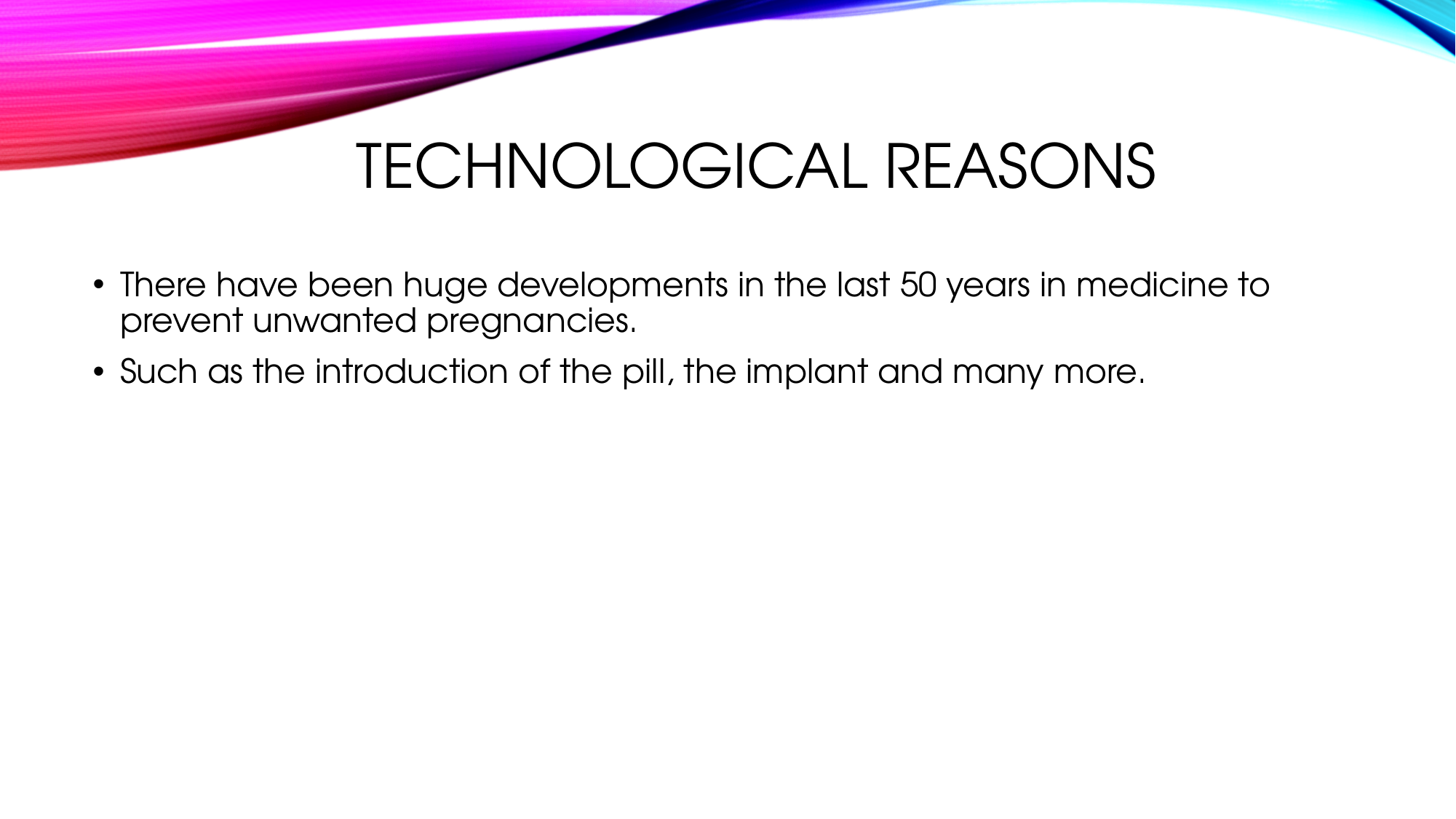

# Technological reasons
There have been huge developments in the last 50 years in medicine to prevent unwanted pregnancies.
Such as the introduction of the pill, the implant and many more.